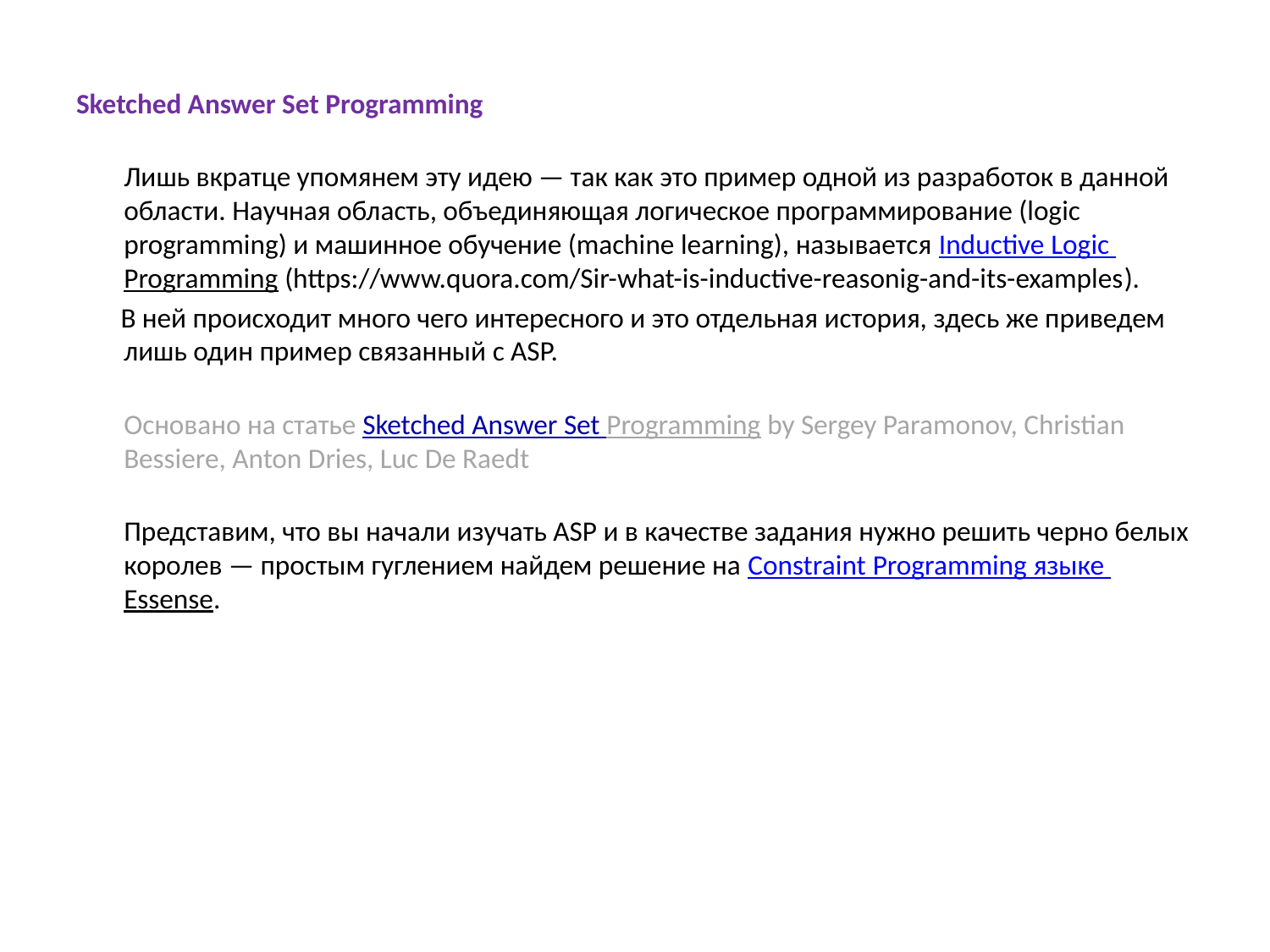

Sketched Answer Set Programming
Лишь вкратце упомянем эту идею — так как это пример одной из разработок в данной области. Научная область, объединяющая логическое программирование (logic programming) и машинное обучение (machine learning), называется Inductive Logic Programming (https://www.quora.com/Sir-what-is-inductive-reasonig-and-its-examples).
       В ней происходит много чего интересного и это отдельная история, здесь же приведем лишь один пример связанный с ASP.
Основано на статье Sketched Answer Set Programming by Sergey Paramonov, Christian Bessiere, Anton Dries, Luc De Raedt
Представим, что вы начали изучать ASP и в качестве задания нужно решить черно белых королев — простым гуглением найдем решение на Constraint Programming языке Essense.